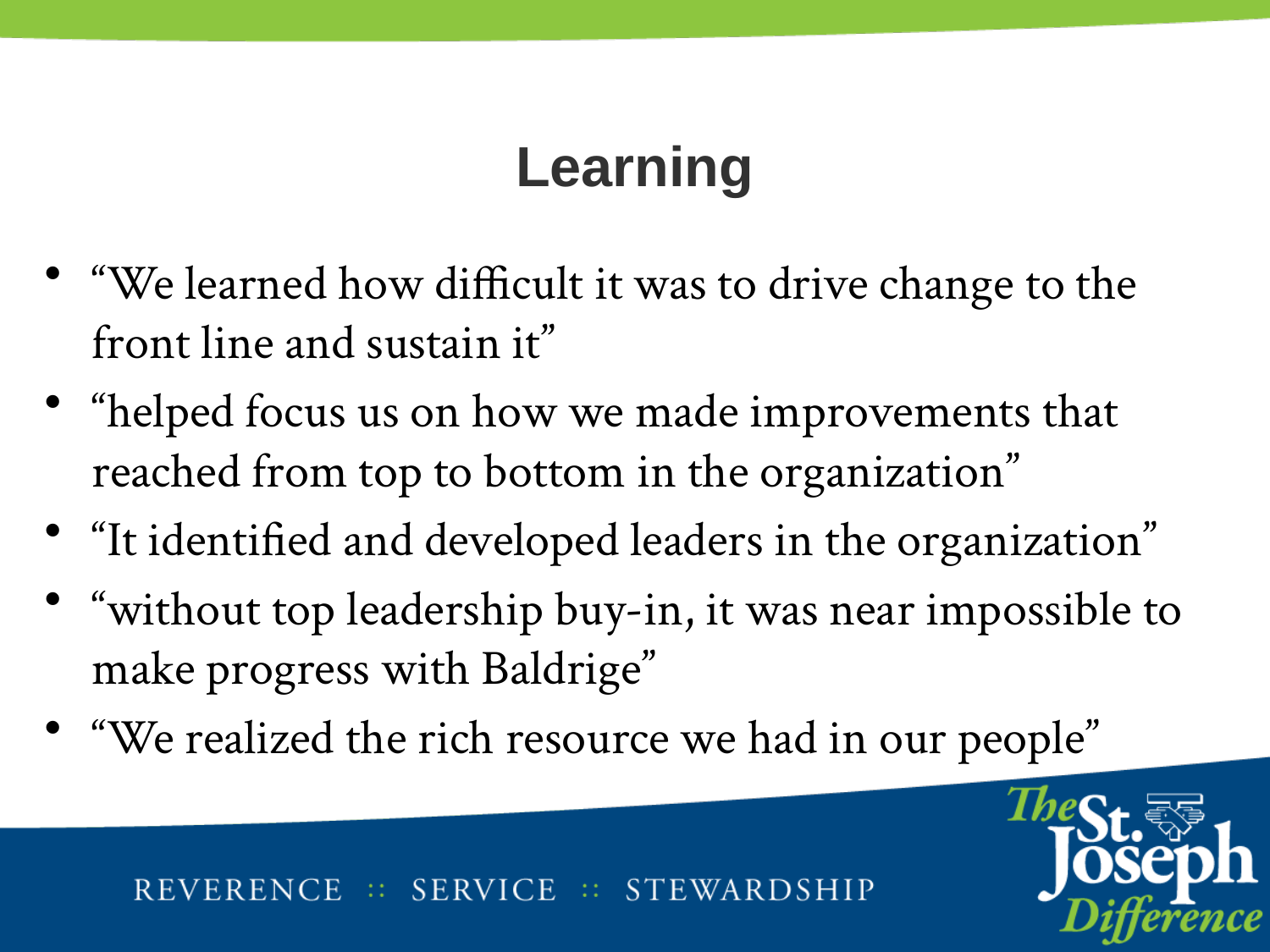

# Learning
“We learned how difficult it was to drive change to the front line and sustain it”
“helped focus us on how we made improvements that reached from top to bottom in the organization”
“It identified and developed leaders in the organization”
“without top leadership buy-in, it was near impossible to make progress with Baldrige”
“We realized the rich resource we had in our people”